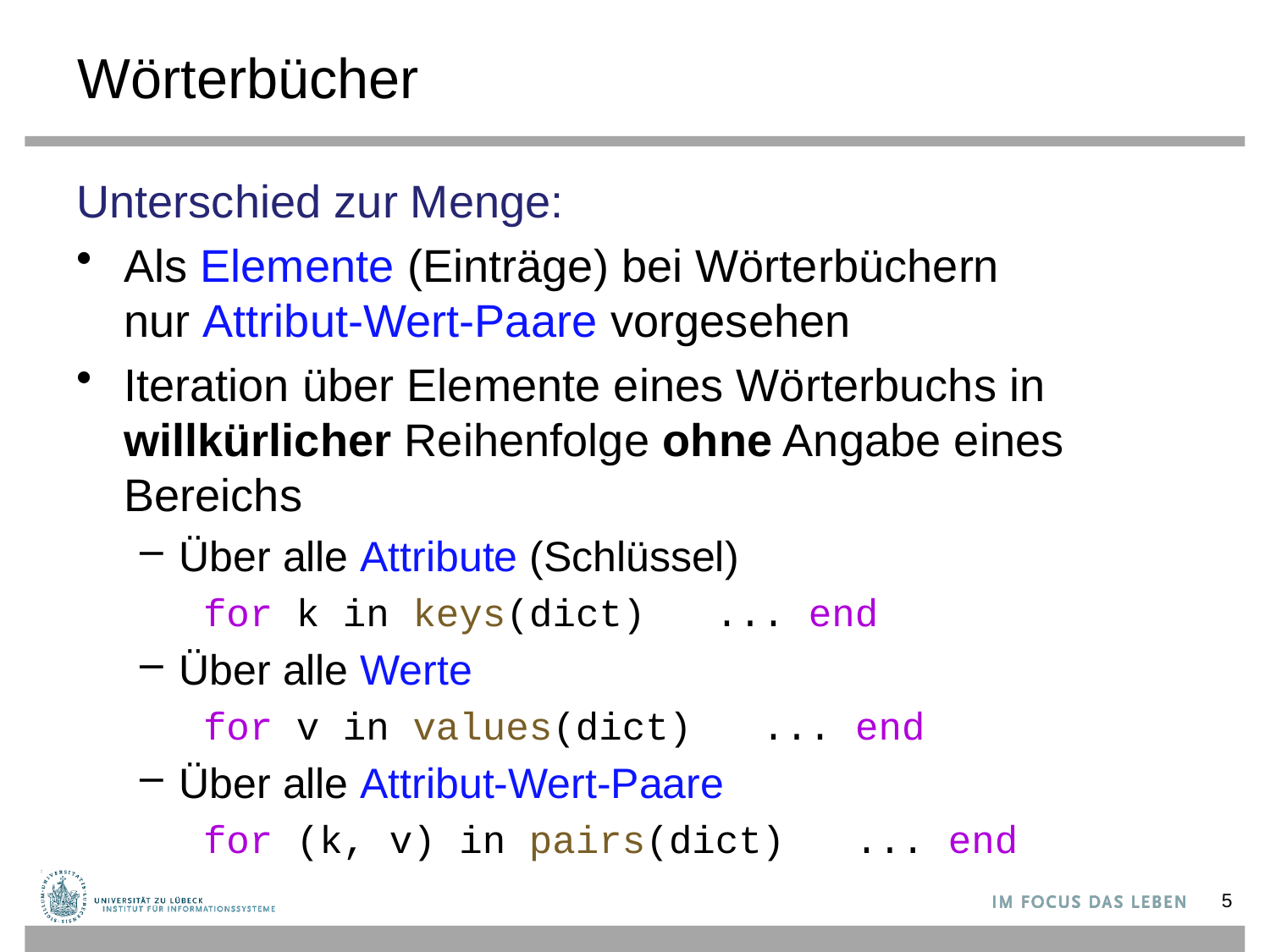

# Wörterbücher
Unterschied zur Menge:
Als Elemente (Einträge) bei Wörterbüchern
nur Attribut-Wert-Paare vorgesehen
Iteration über Elemente eines Wörterbuchs in
willkürlicher Reihenfolge ohne Angabe eines Bereichs
Über alle Attribute (Schlüssel)
for k in keys(dict)   ... end
Über alle Werte
for v in values(dict)   ... end
Über alle Attribut-Wert-Paare
for (k, v) in pairs(dict)   ... end
5